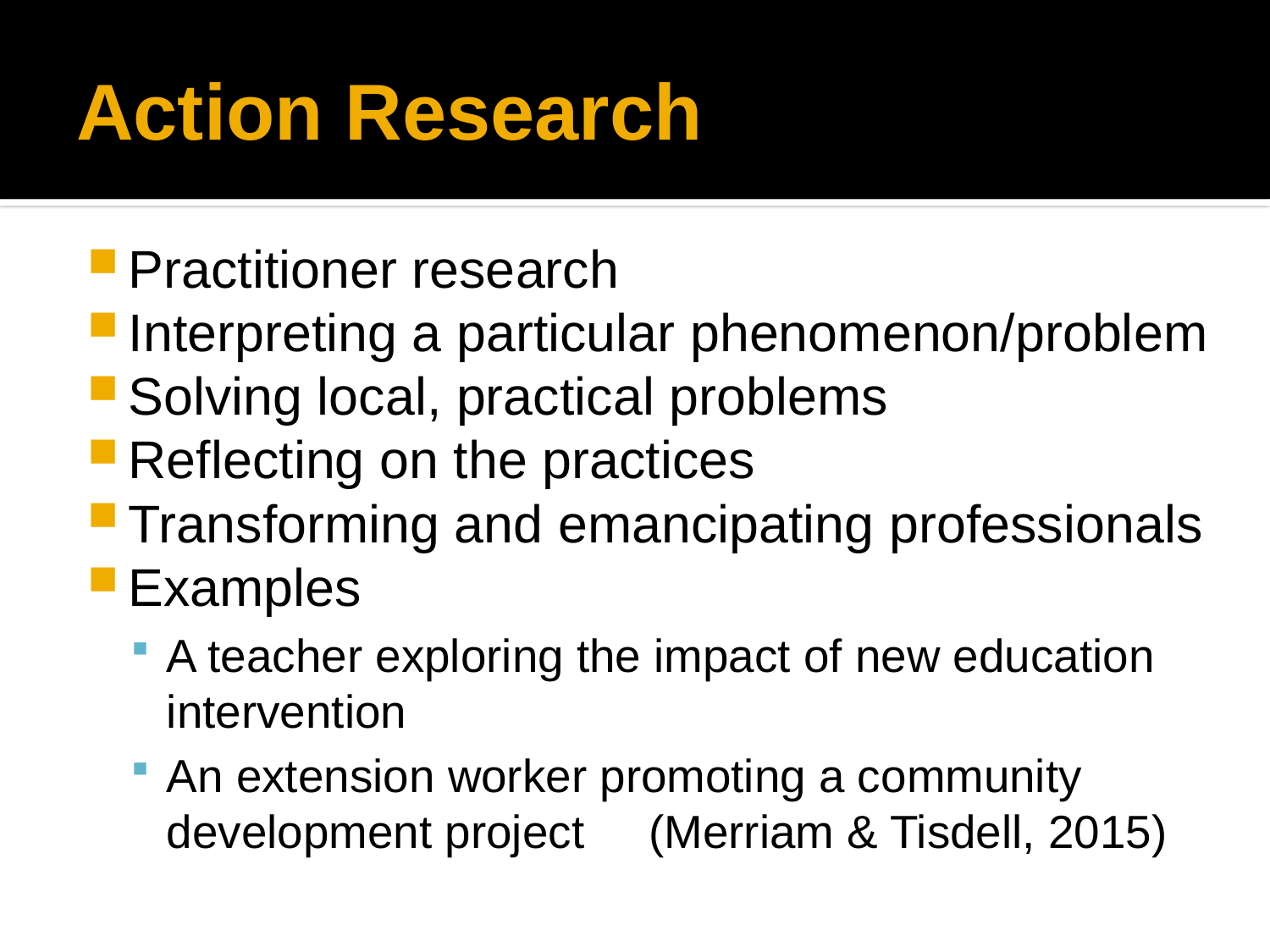

# Action Research
Practitioner research
Interpreting a particular phenomenon/problem
Solving local, practical problems
Reflecting on the practices
Transforming and emancipating professionals
Examples
A teacher exploring the impact of new education intervention
An extension worker promoting a community development project     (Merriam & Tisdell, 2015)